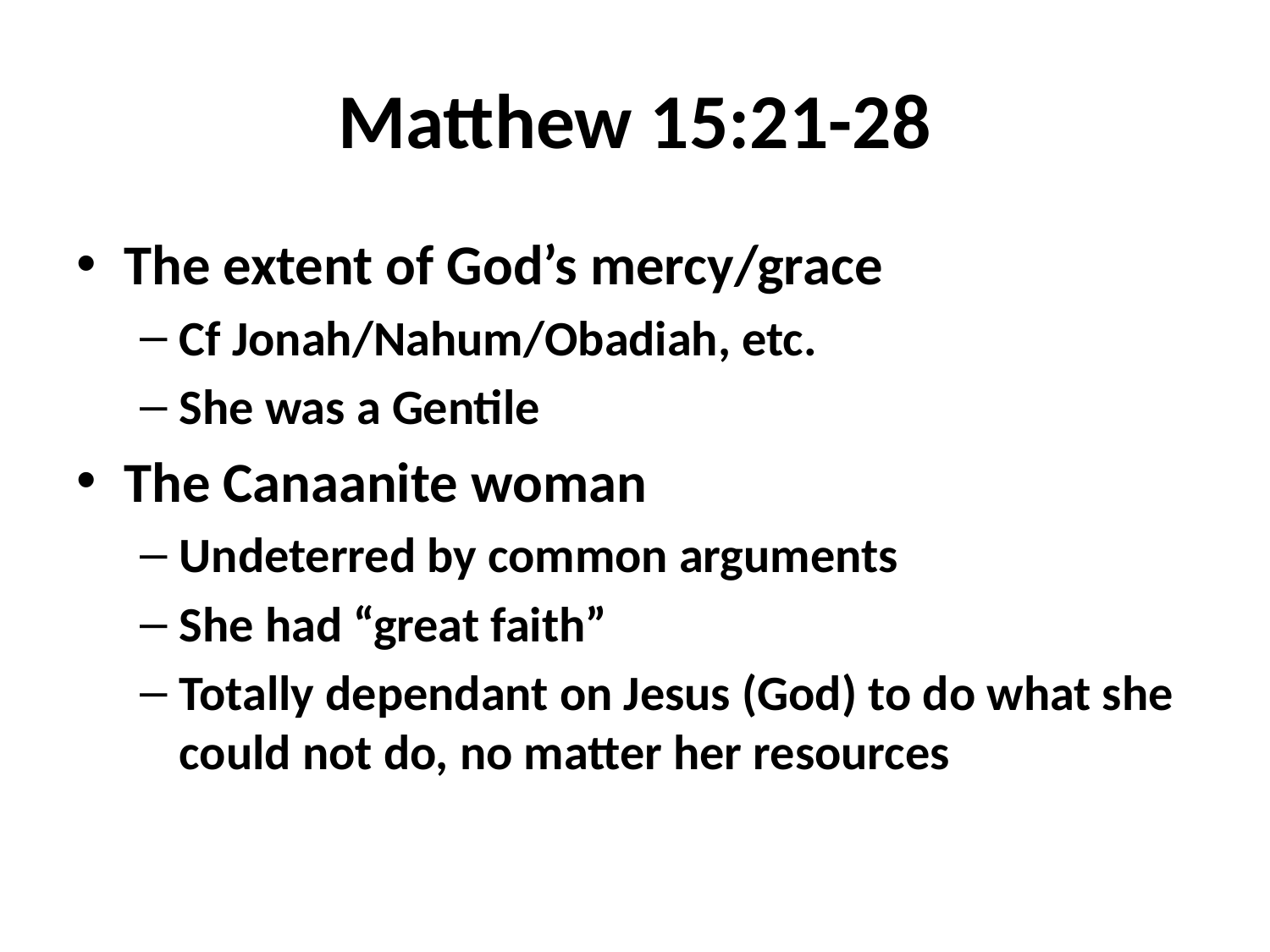

# Matthew 15:21-28
The extent of God’s mercy/grace
Cf Jonah/Nahum/Obadiah, etc.
She was a Gentile
The Canaanite woman
Undeterred by common arguments
She had “great faith”
Totally dependant on Jesus (God) to do what she could not do, no matter her resources